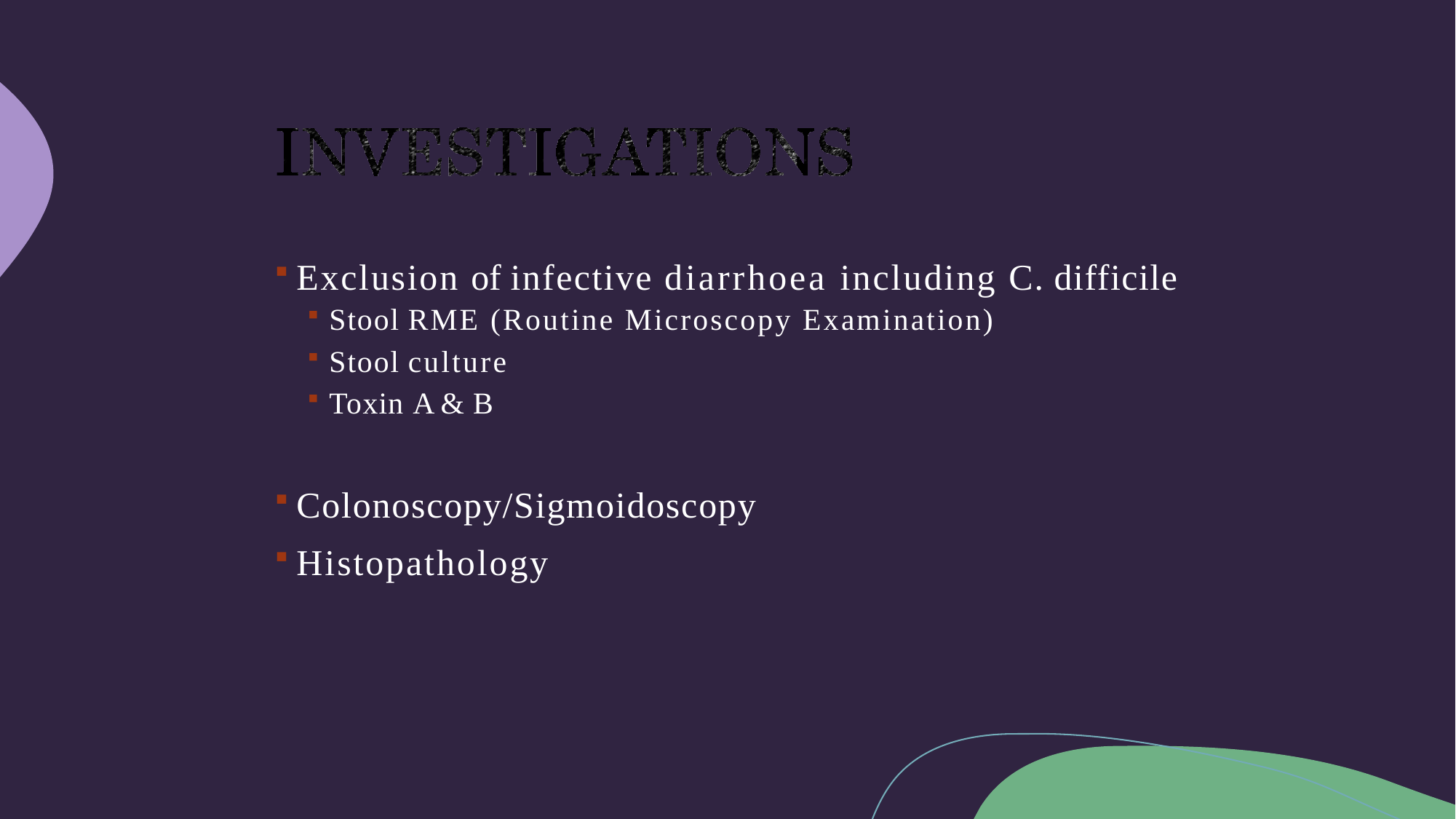

Exclusion of infective diarrhoea including C. difficile
Stool RME (Routine Microscopy Examination)
Stool culture
Toxin A & B

Colonoscopy/Sigmoidoscopy
Histopathology